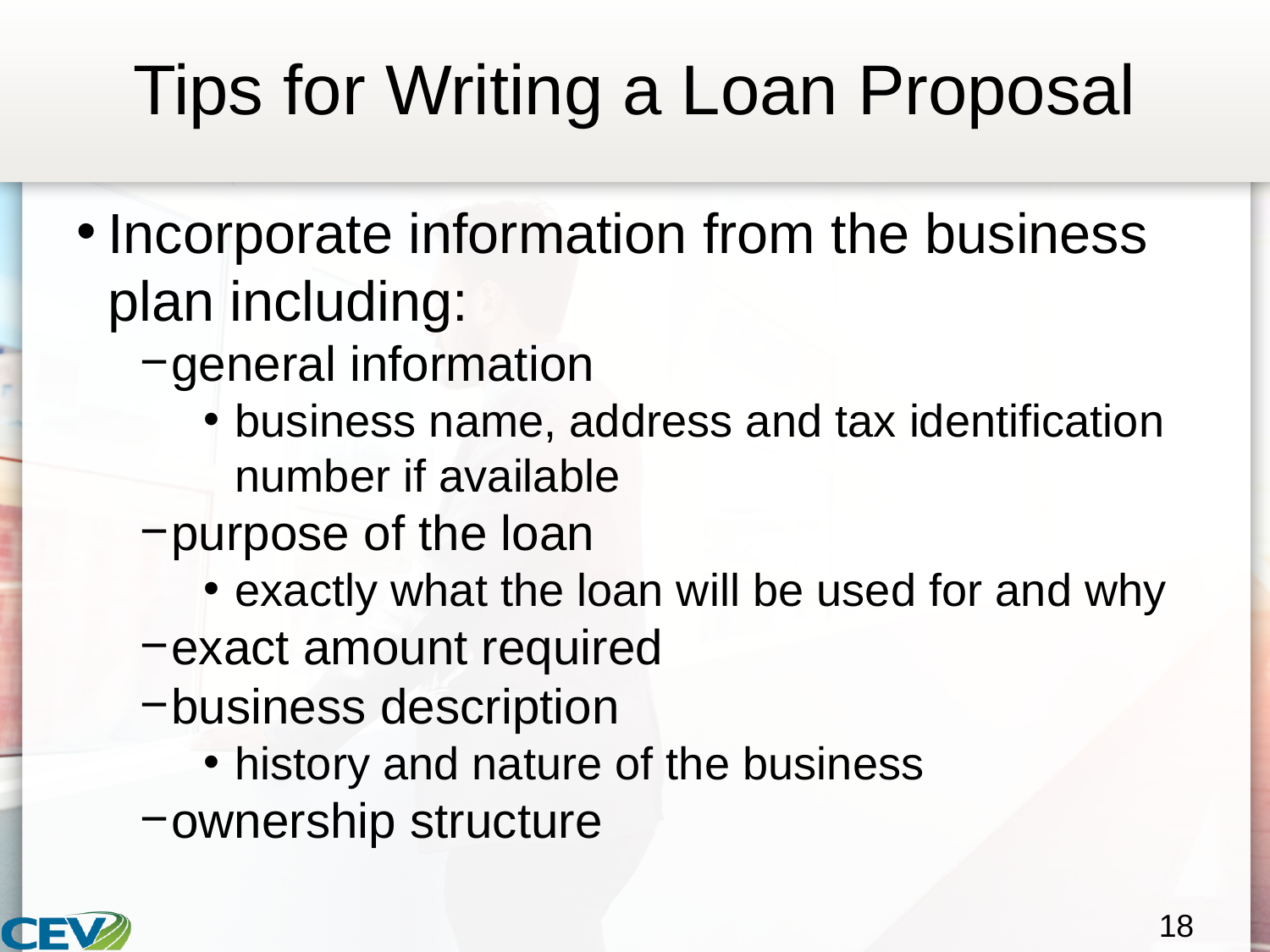

# Tips for Writing a Loan Proposal
Incorporate information from the business plan including:
general information
business name, address and tax identification number if available
purpose of the loan
exactly what the loan will be used for and why
exact amount required
business description
history and nature of the business
ownership structure